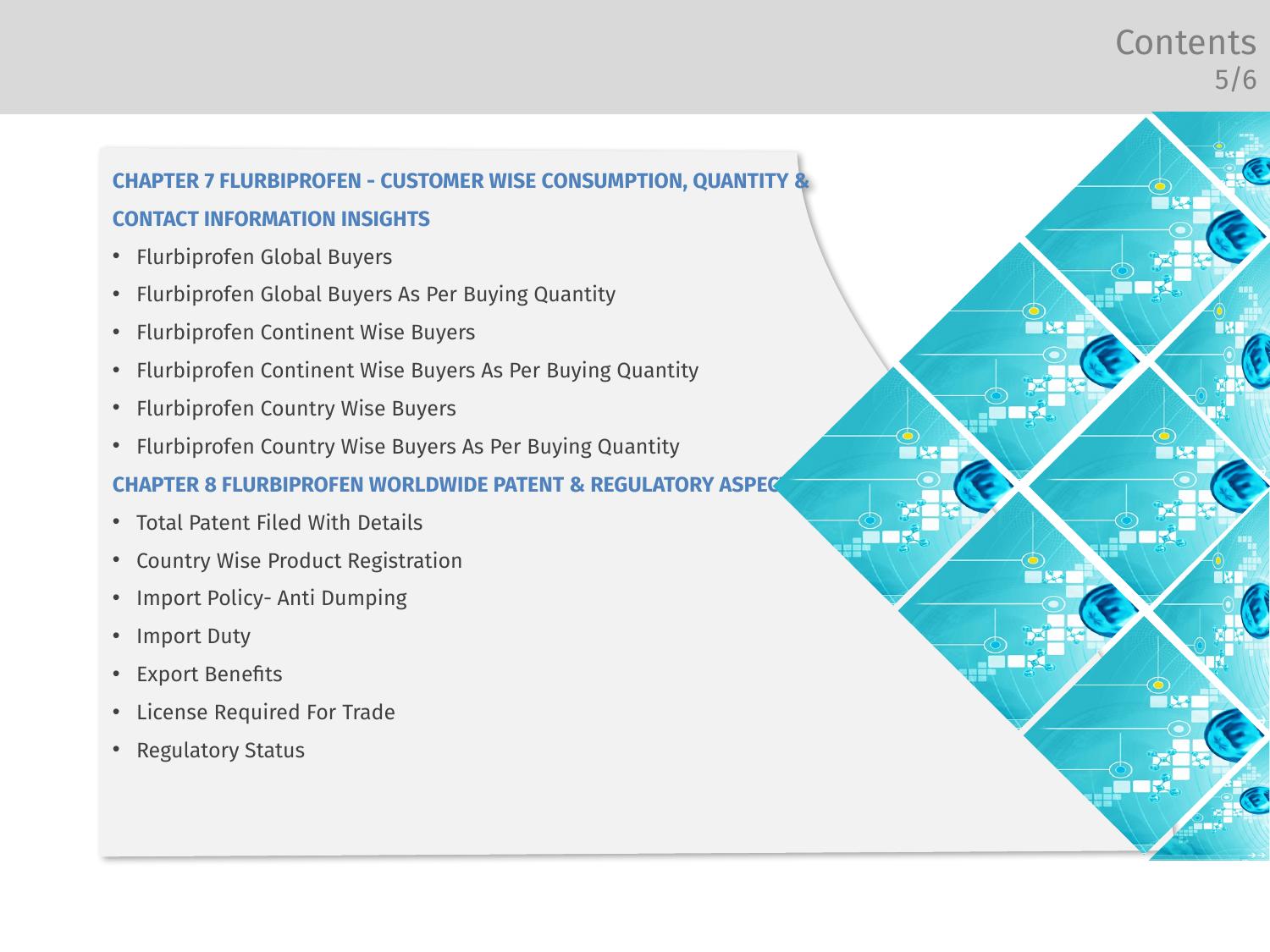

Contents
5/6

CHAPTER 7 FLURBIPROFEN - CUSTOMER WISE CONSUMPTION, QUANTITY &
CONTACT INFORMATION INSIGHTS
Flurbiprofen Global Buyers
Flurbiprofen Global Buyers As Per Buying Quantity
Flurbiprofen Continent Wise Buyers
Flurbiprofen Continent Wise Buyers As Per Buying Quantity
Flurbiprofen Country Wise Buyers
Flurbiprofen Country Wise Buyers As Per Buying Quantity
CHAPTER 8 FLURBIPROFEN WORLDWIDE PATENT & REGULATORY ASPECTS
Total Patent Filed With Details
Country Wise Product Registration
Import Policy- Anti Dumping
Import Duty
Export Benefits
License Required For Trade
Regulatory Status